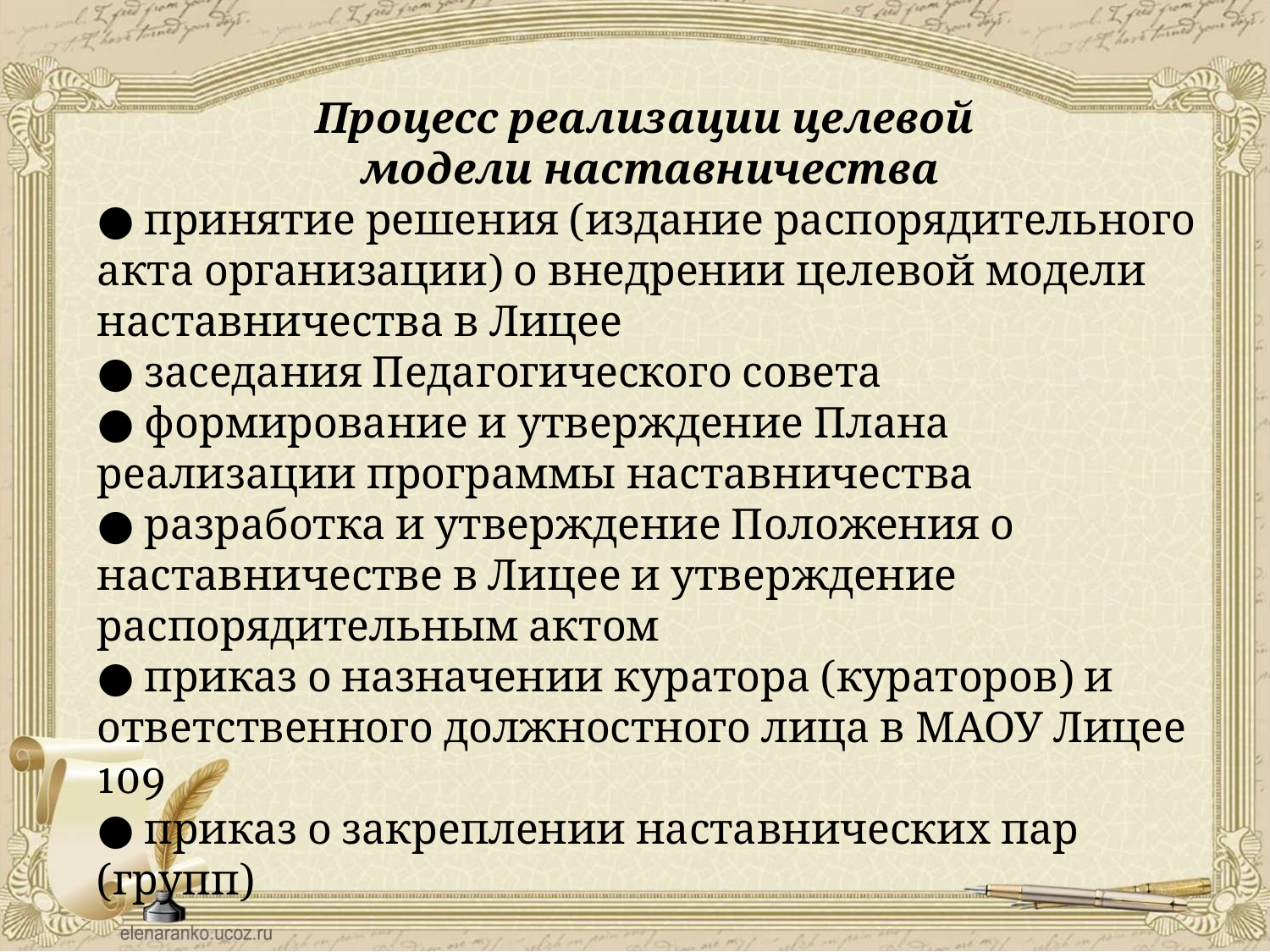

Процесс реализации целевой
модели наставничества
● принятие решения (издание распорядительного акта организации) о внедрении целевой модели наставничества в Лицее
● заседания Педагогического совета
● формирование и утверждение Плана реализации программы наставничества
● разработка и утверждение Положения о наставничестве в Лицее и утверждение распорядительным актом
● приказ о назначении куратора (кураторов) и ответственного должностного лица в МАОУ Лицее 109
● приказ о закреплении наставнических пар (групп)